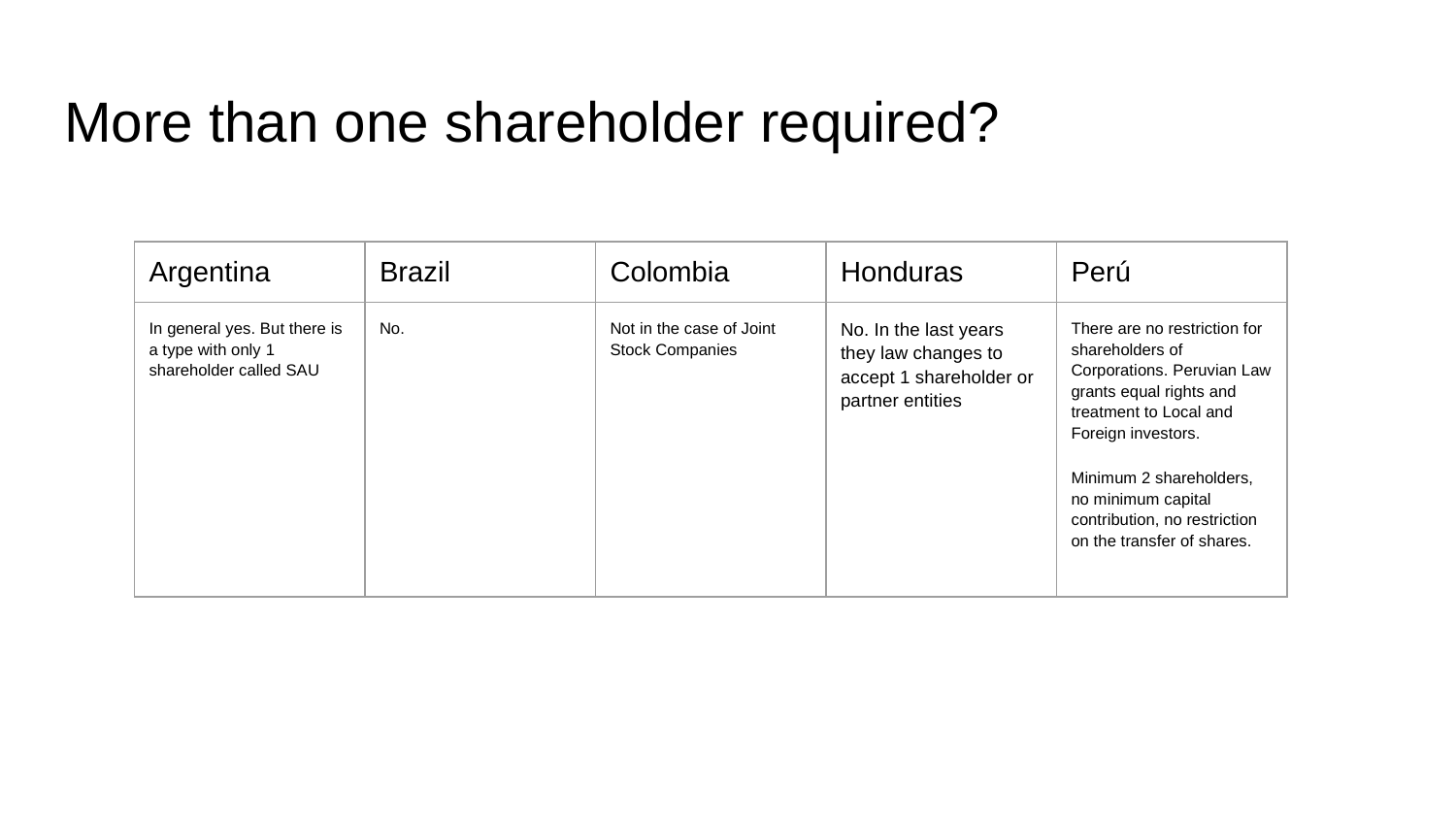

# More than one shareholder required?
| Argentina | Brazil | Colombia | Honduras | Perú |
| --- | --- | --- | --- | --- |
| In general yes. But there is a type with only 1 shareholder called SAU | No. | Not in the case of Joint Stock Companies | No. In the last years they law changes to accept 1 shareholder or partner entities | There are no restriction for shareholders of Corporations. Peruvian Law grants equal rights and treatment to Local and Foreign investors. Minimum 2 shareholders, no minimum capital contribution, no restriction on the transfer of shares. |